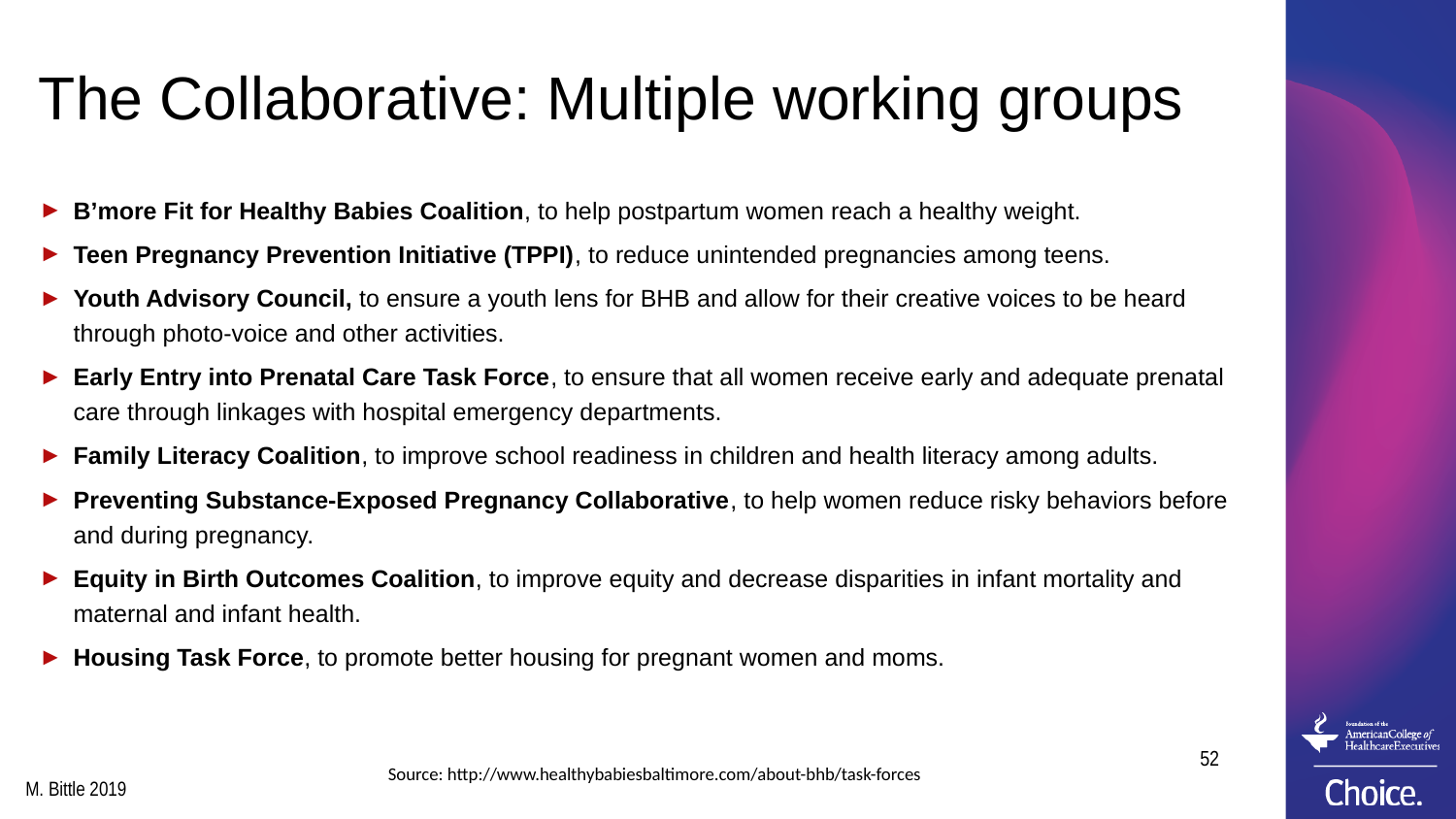

# The Collaborative: Multiple working groups
B’more Fit for Healthy Babies Coalition, to help postpartum women reach a healthy weight.
Teen Pregnancy Prevention Initiative (TPPI), to reduce unintended pregnancies among teens.
Youth Advisory Council, to ensure a youth lens for BHB and allow for their creative voices to be heard through photo-voice and other activities.
Early Entry into Prenatal Care Task Force, to ensure that all women receive early and adequate prenatal care through linkages with hospital emergency departments.
Family Literacy Coalition, to improve school readiness in children and health literacy among adults.
Preventing Substance-Exposed Pregnancy Collaborative, to help women reduce risky behaviors before and during pregnancy.
Equity in Birth Outcomes Coalition, to improve equity and decrease disparities in infant mortality and maternal and infant health.
Housing Task Force, to promote better housing for pregnant women and moms.
Source: http://www.healthybabiesbaltimore.com/about-bhb/task-forces
52
M. Bittle 2019